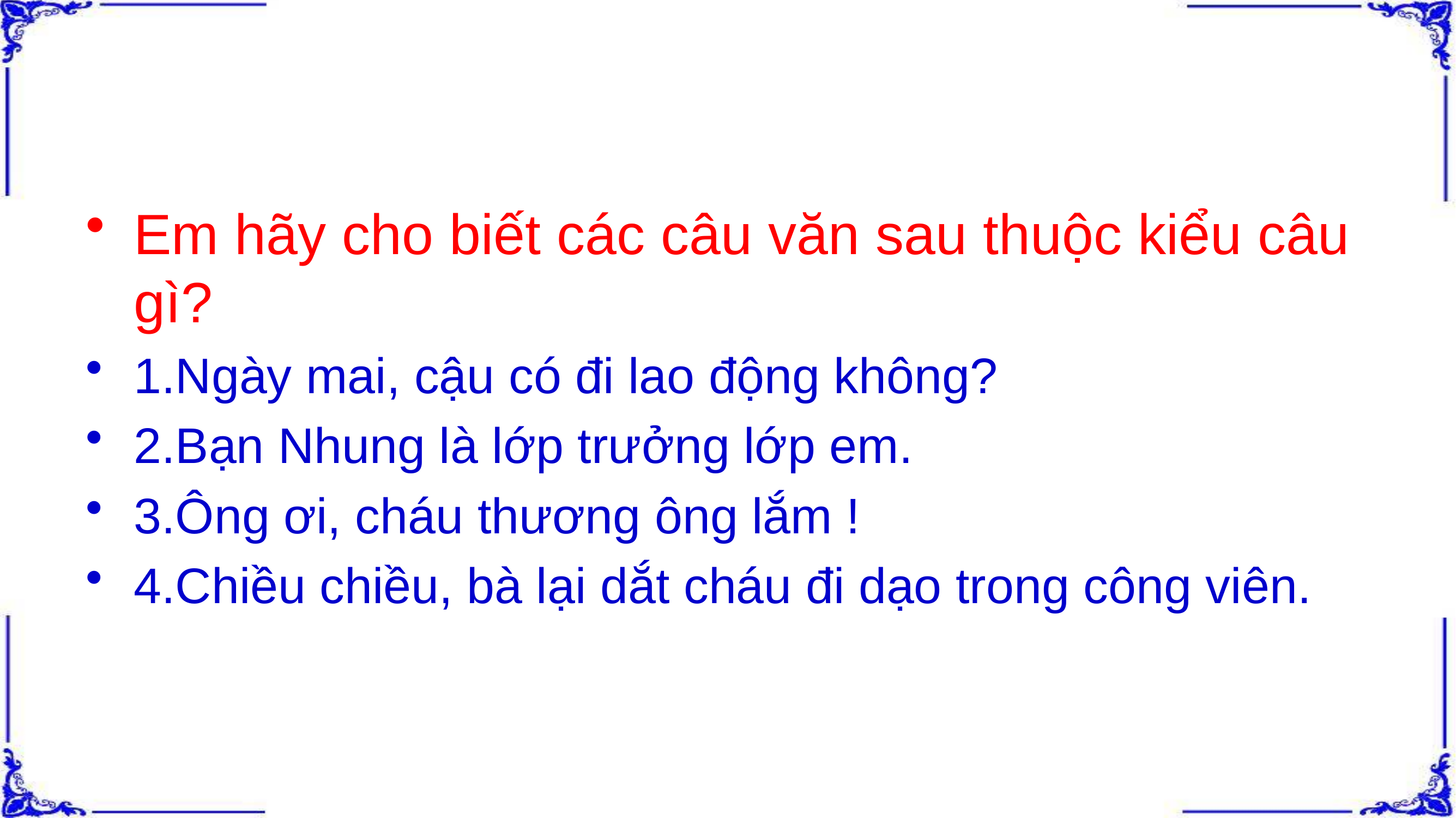

Em hãy cho biết các câu văn sau thuộc kiểu câu gì?
1.Ngày mai, cậu có đi lao động không?
2.Bạn Nhung là lớp trưởng lớp em.
3.Ông ơi, cháu thương ông lắm !
4.Chiều chiều, bà lại dắt cháu đi dạo trong công viên.